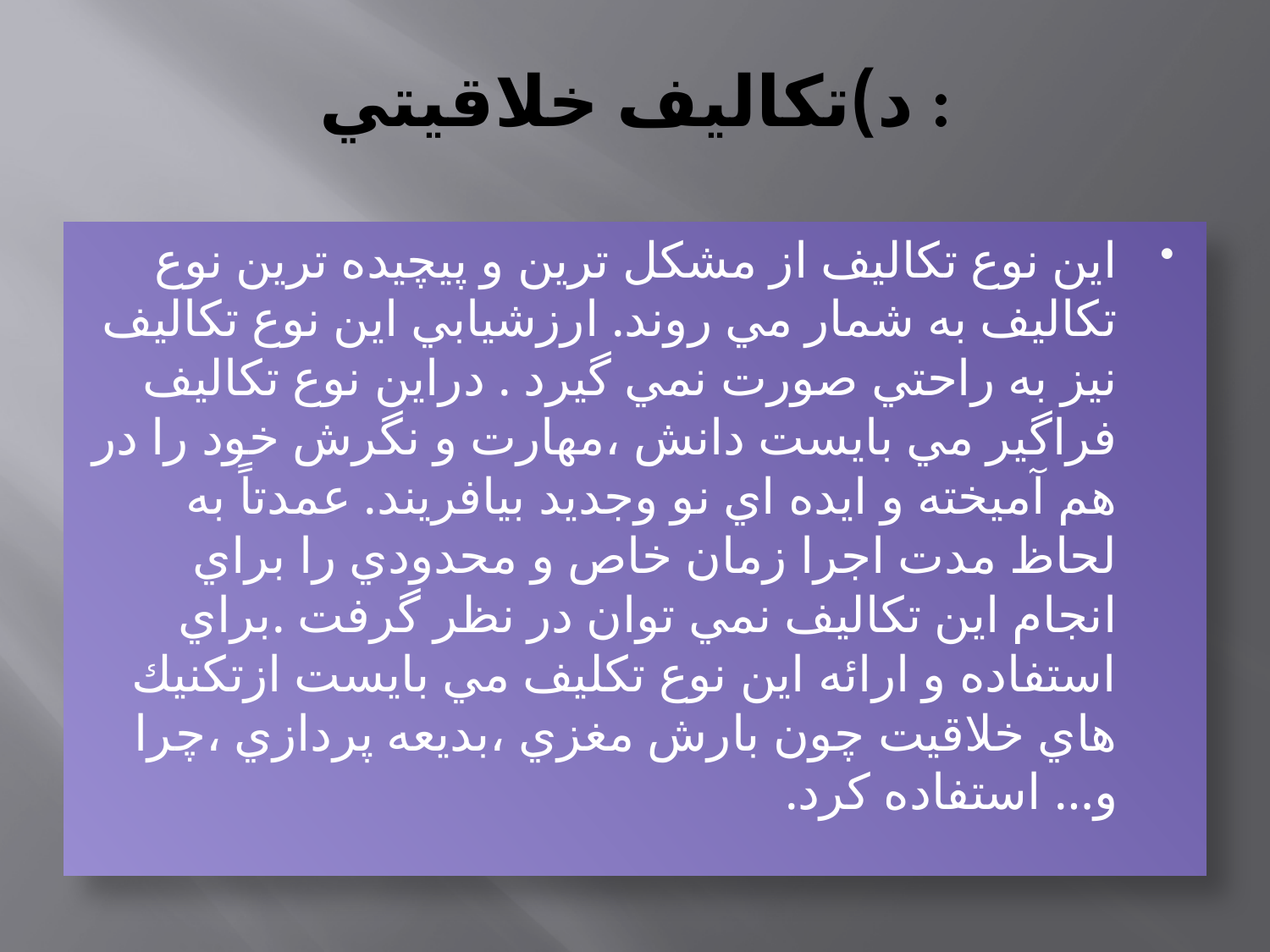

# د)تكاليف خلاقيتي :
اين نوع تكاليف از مشكل ترين و پيچيده ترين نوع تكاليف به شمار مي روند. ارزشيابي اين نوع تكاليف نيز به راحتي صورت نمي گيرد . دراين نوع تكاليف فراگير مي بايست دانش ،مهارت و نگرش خود را در هم آميخته و ايده اي نو وجديد بيافريند. عمدتاً به لحاظ مدت اجرا زمان خاص و محدودي را براي انجام اين تكاليف نمي توان در نظر گرفت .براي استفاده و ارائه اين نوع تكليف مي بايست ازتكنيك هاي خلاقيت چون بارش مغزي ،بديعه پردازي ،چرا و… استفاده كرد.